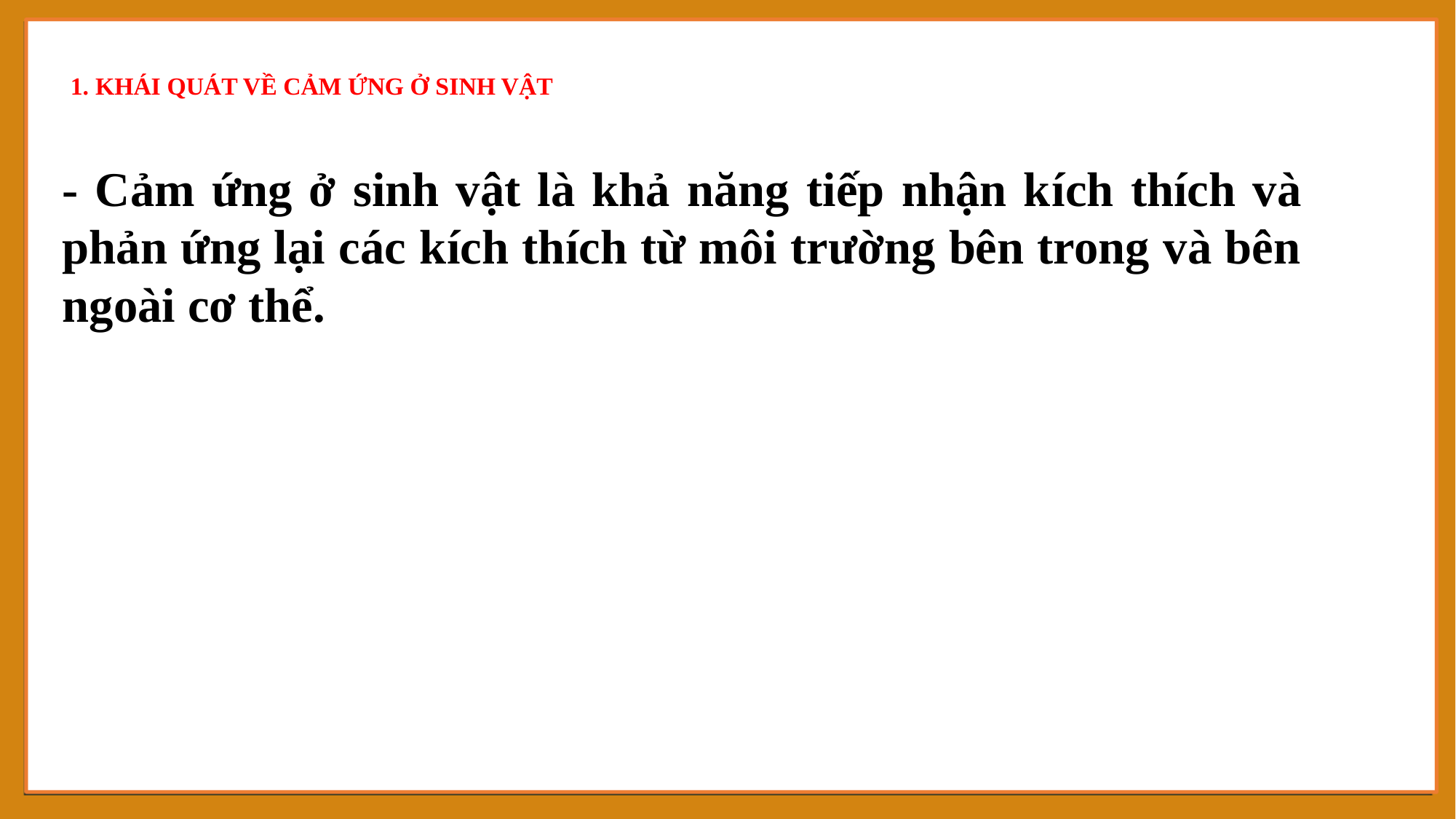

# 1. KHÁI QUÁT VỀ CẢM ỨNG Ở SINH VẬT
- Cảm ứng ở sinh vật là khả năng tiếp nhận kích thích và phản ứng lại các kích thích từ môi trường bên trong và bên ngoài cơ thể.